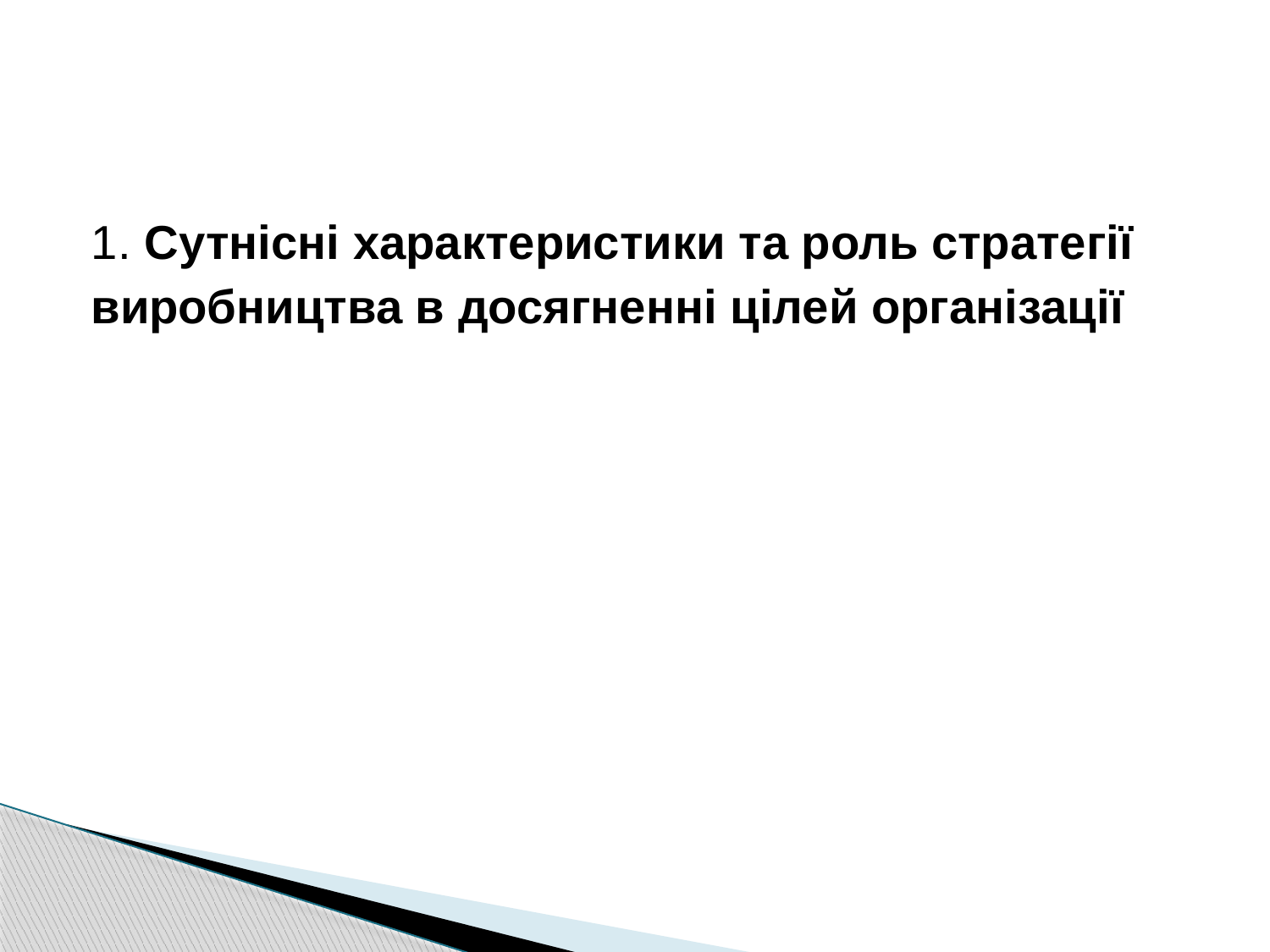

1. Сутнісні характеристики та роль стратегії
виробництва в досягненні цілей організації